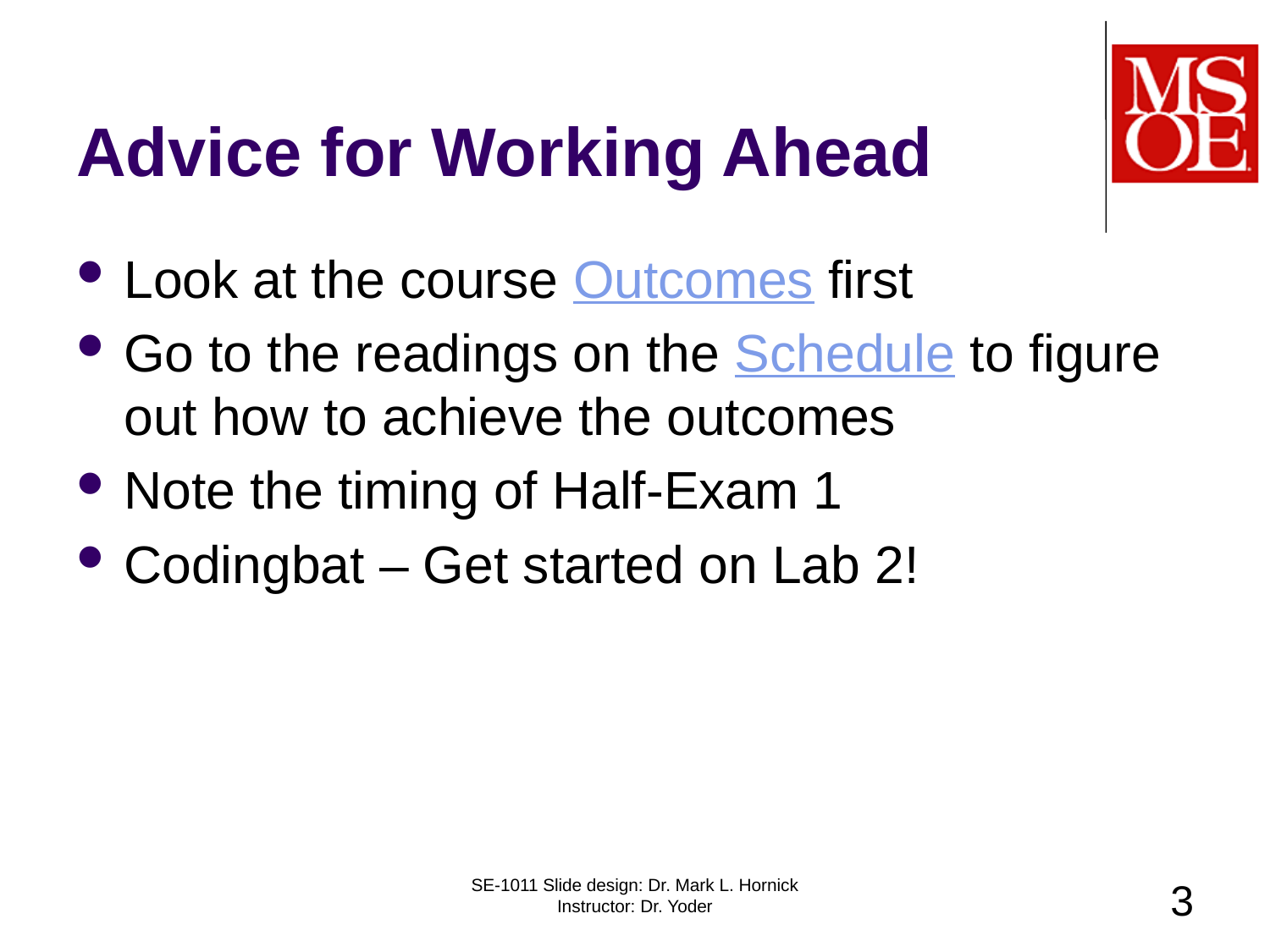

# Advice for Working Ahead
Look at the course Outcomes first
Go to the readings on the Schedule to figure out how to achieve the outcomes
Note the timing of Half-Exam 1
Codingbat – Get started on Lab 2!

SE-1011 Slide design: Dr. Mark L. Hornick Instructor: Dr. Yoder
3